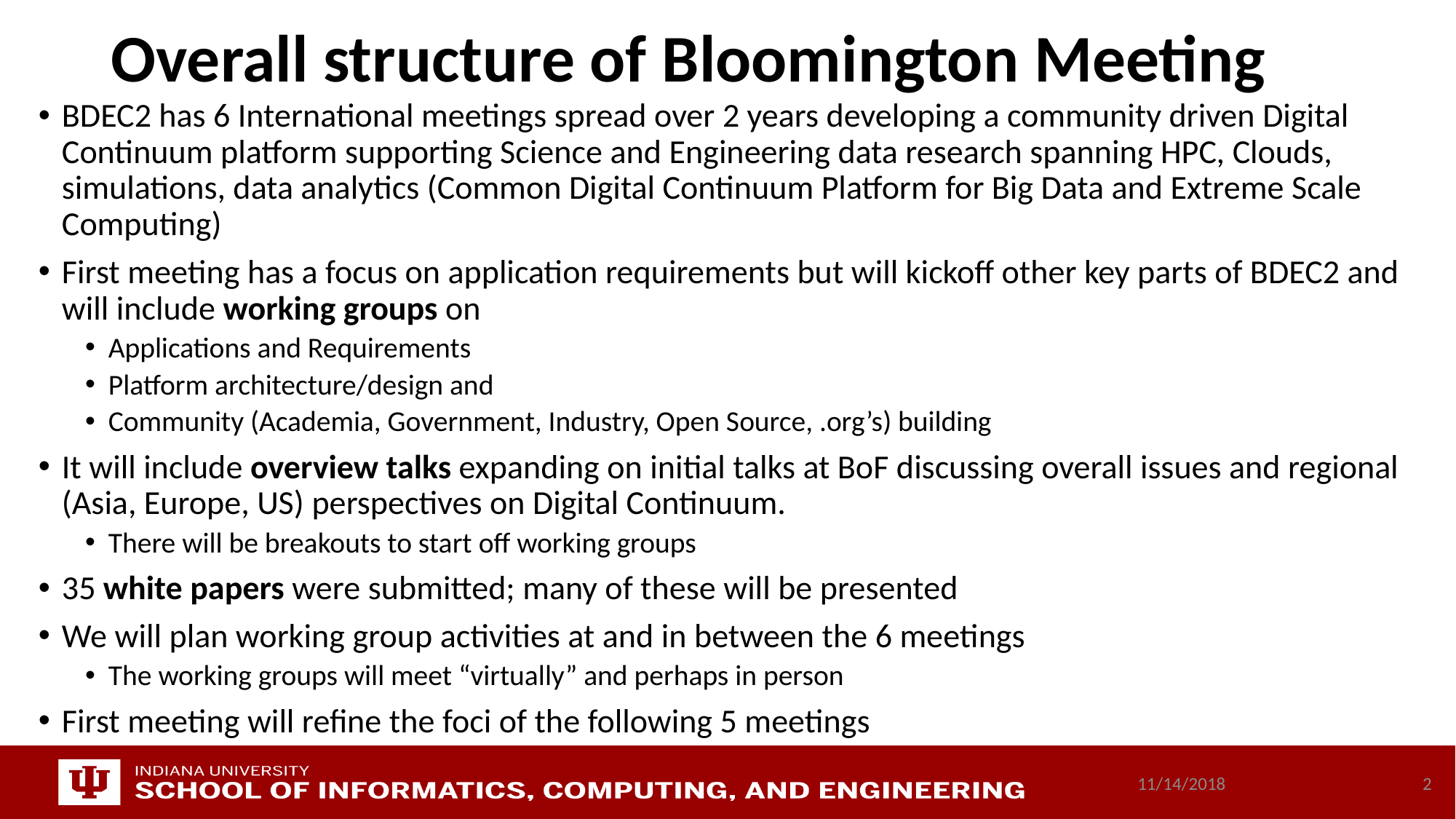

# Overall structure of Bloomington Meeting
BDEC2 has 6 International meetings spread over 2 years developing a community driven Digital Continuum platform supporting Science and Engineering data research spanning HPC, Clouds, simulations, data analytics (Common Digital Continuum Platform for Big Data and Extreme Scale Computing)
First meeting has a focus on application requirements but will kickoff other key parts of BDEC2 and will include working groups on
Applications and Requirements
Platform architecture/design and
Community (Academia, Government, Industry, Open Source, .org’s) building
It will include overview talks expanding on initial talks at BoF discussing overall issues and regional (Asia, Europe, US) perspectives on Digital Continuum.
There will be breakouts to start off working groups
35 white papers were submitted; many of these will be presented
We will plan working group activities at and in between the 6 meetings
The working groups will meet “virtually” and perhaps in person
First meeting will refine the foci of the following 5 meetings
11/14/2018
2